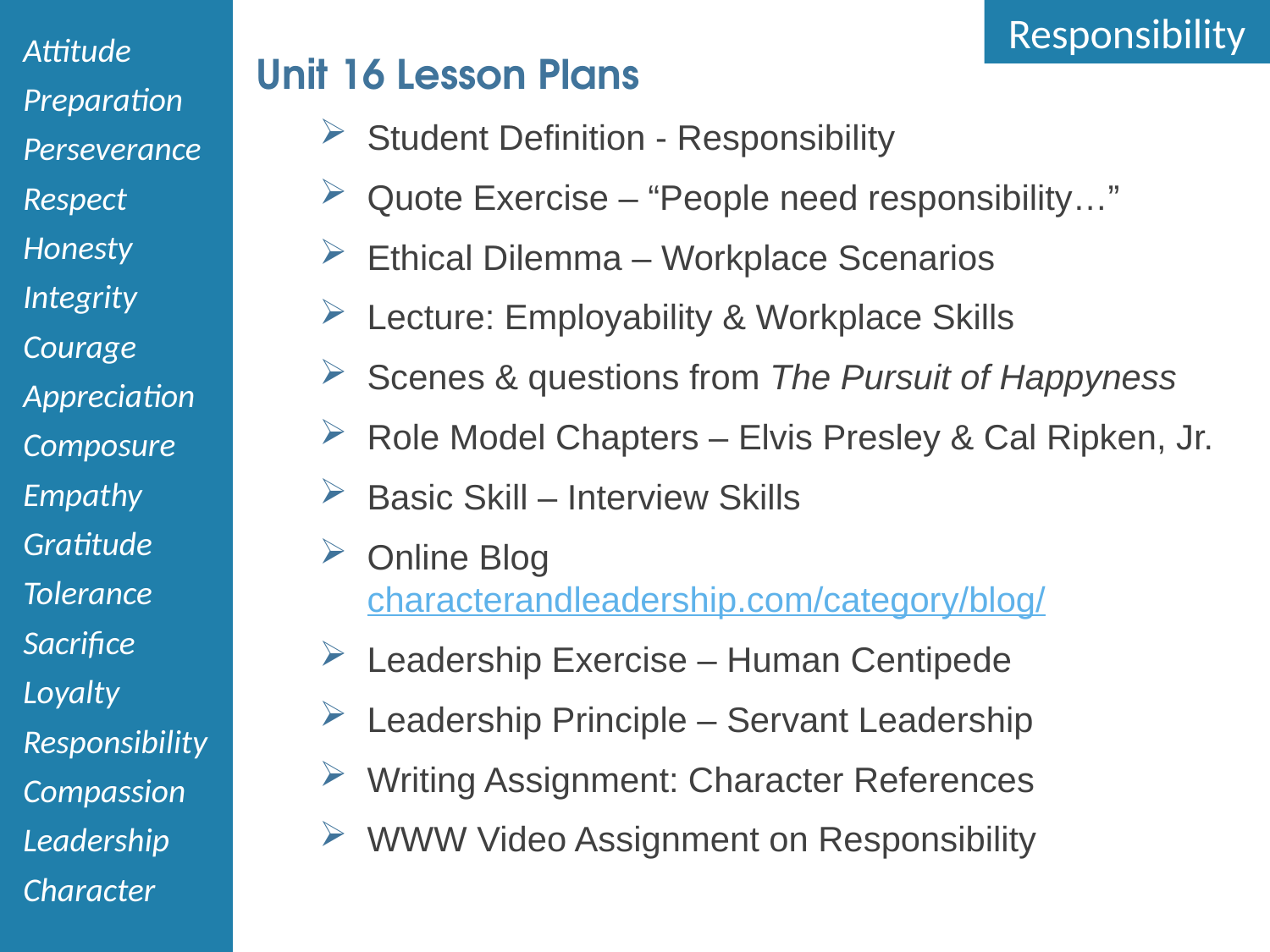

Responsibility
Unit 16 Lesson Plans
Student Definition - Responsibility
Quote Exercise – “People need responsibility…”
Ethical Dilemma – Workplace Scenarios
Lecture: Employability & Workplace Skills
Scenes & questions from The Pursuit of Happyness
Role Model Chapters – Elvis Presley & Cal Ripken, Jr.
Basic Skill – Interview Skills
Online Blog characterandleadership.com/category/blog/
Leadership Exercise – Human Centipede
Leadership Principle – Servant Leadership
Writing Assignment: Character References
WWW Video Assignment on Responsibility